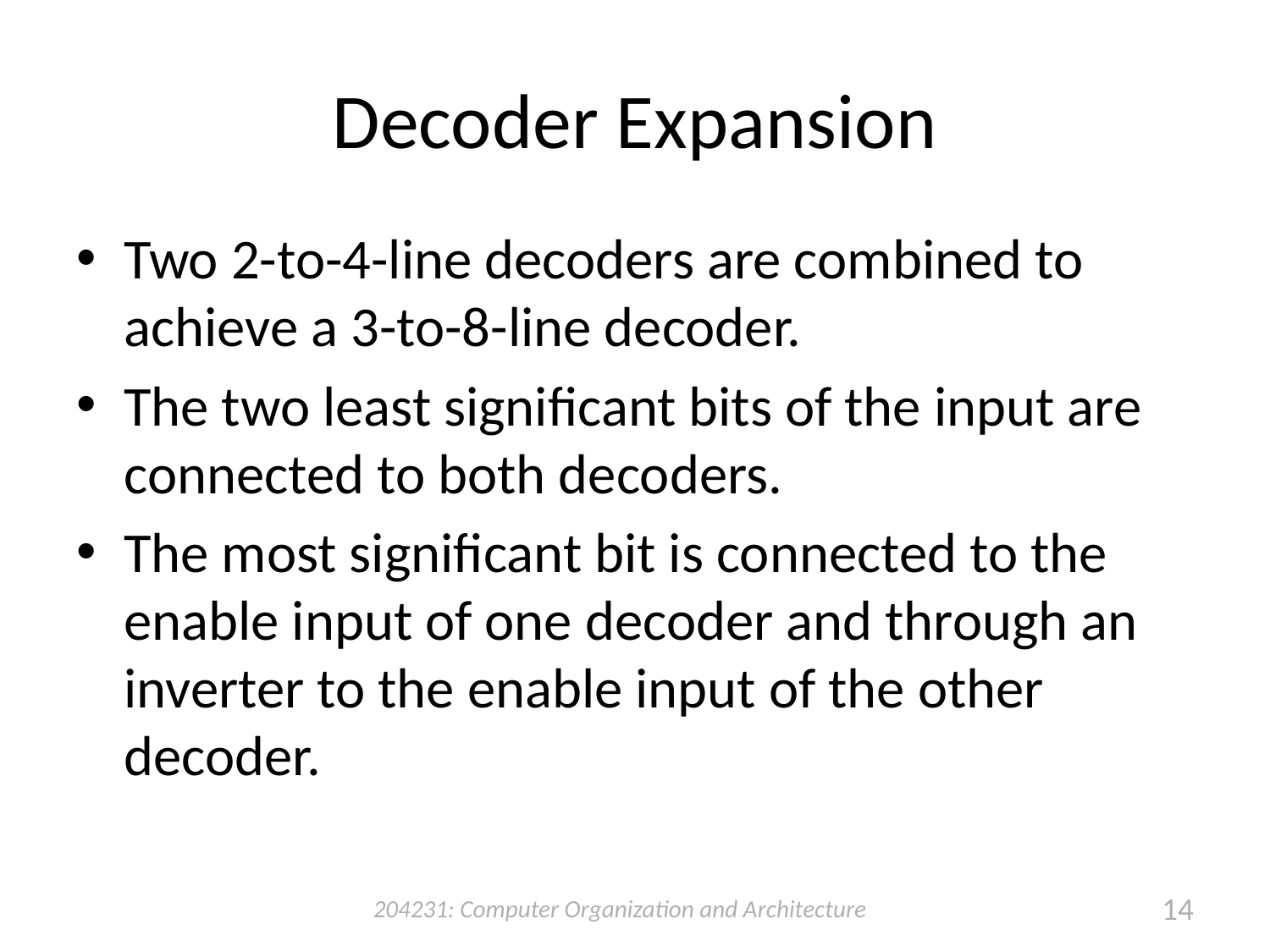

# Decoder Expansion
Two 2-to-4-line decoders are combined to achieve a 3-to-8-line decoder.
The two least significant bits of the input are connected to both decoders.
The most significant bit is connected to the enable input of one decoder and through an inverter to the enable input of the other decoder.
204231: Computer Organization and Architecture
14